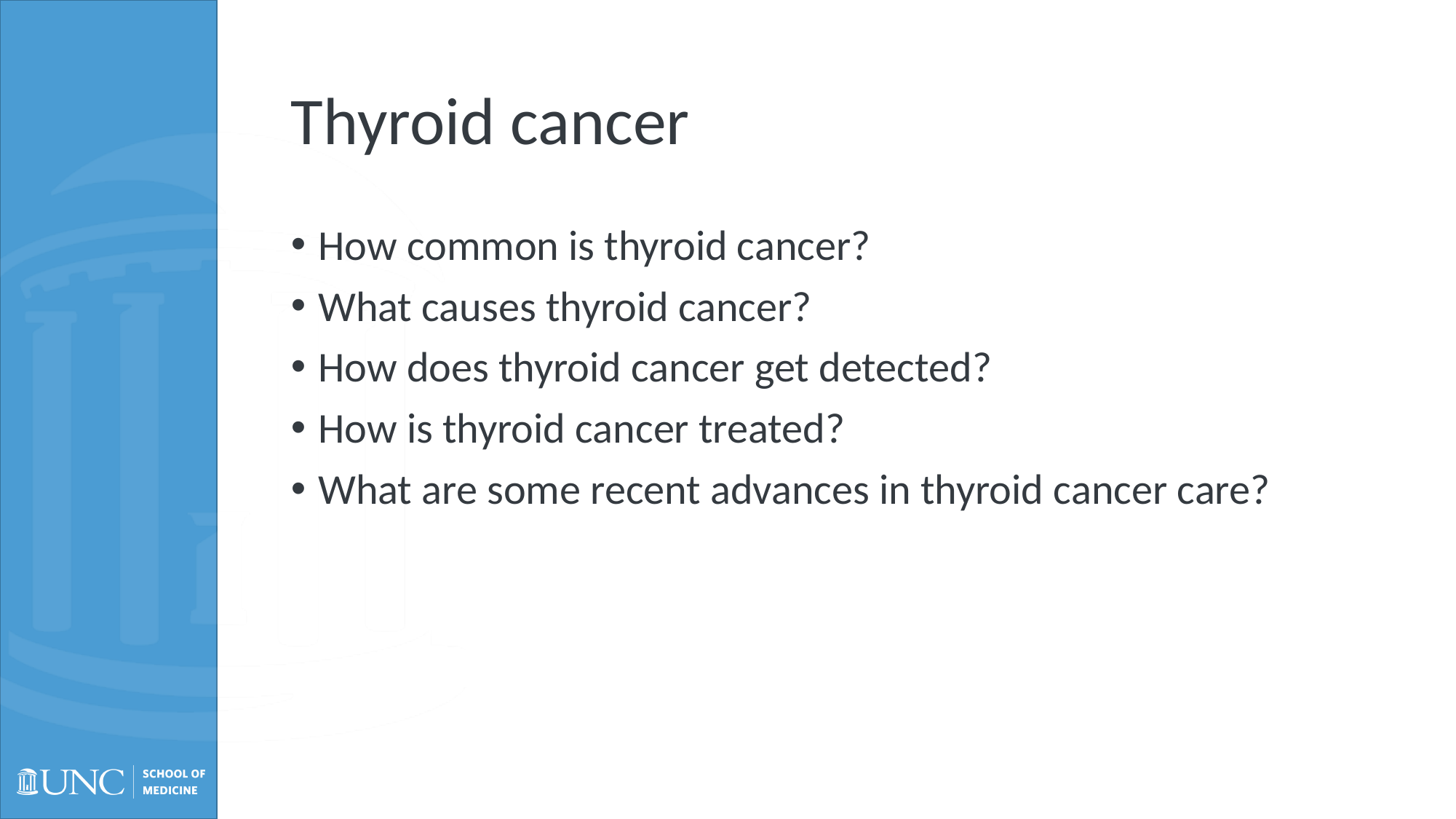

# Thyroid cancer
How common is thyroid cancer?
What causes thyroid cancer?
How does thyroid cancer get detected?
How is thyroid cancer treated?
What are some recent advances in thyroid cancer care?